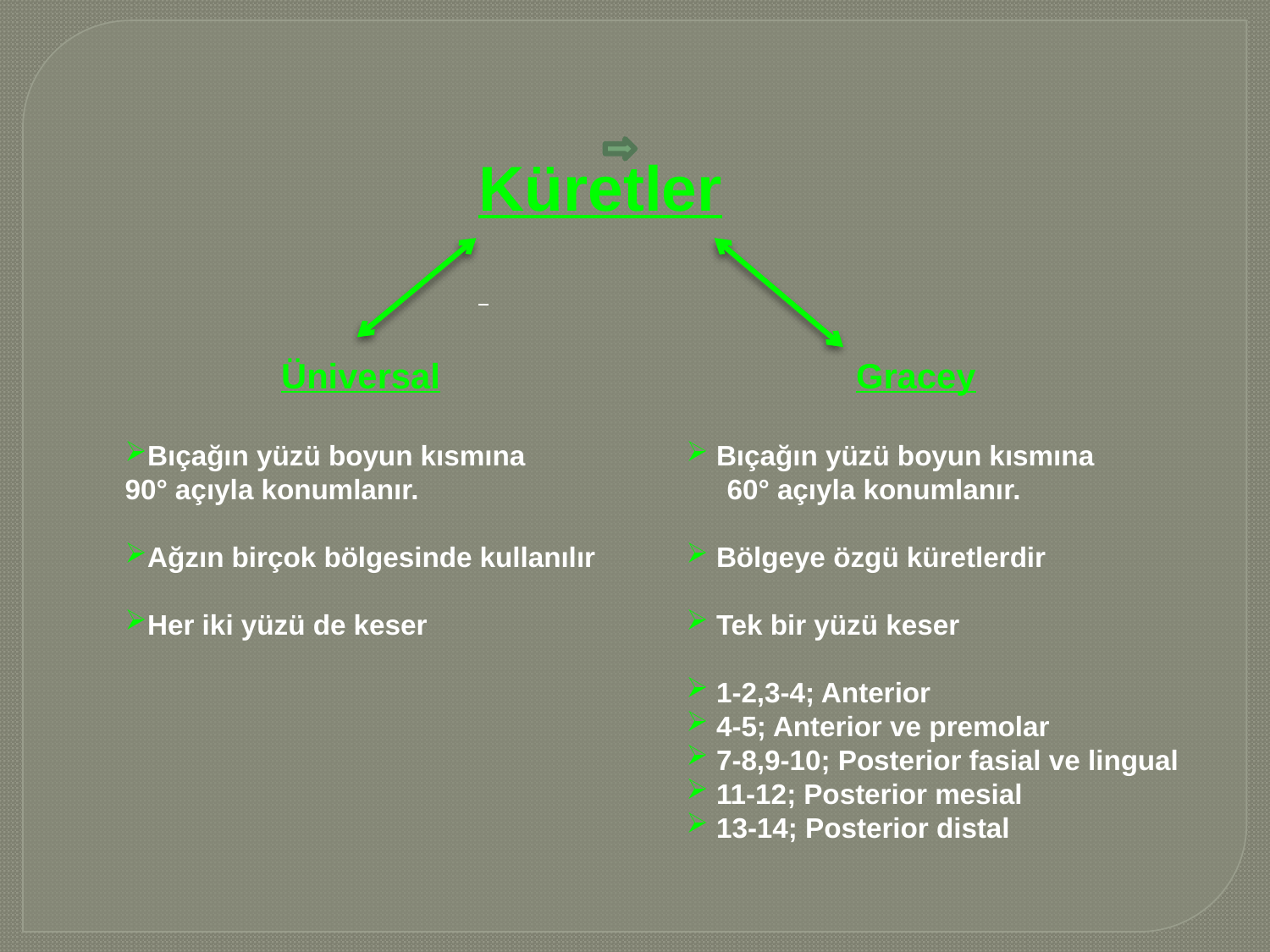

Küretler

Üniversal

Bıçağın yüzü boyun kısmına
90° açıyla konumlanır.

Ağzın birçok bölgesinde kullanılır

Her iki yüzü de keser
Gracey

Bıçağın yüzü boyun kısmına
	60° açıyla konumlanır.

Bölgeye özgü küretlerdir

Tek bir yüzü keser

1-2,3-4; Anterior
4-5; Anterior ve premolar
7-8,9-10; Posterior fasial ve lingual
11-12; Posterior mesial
13-14; Posterior distal